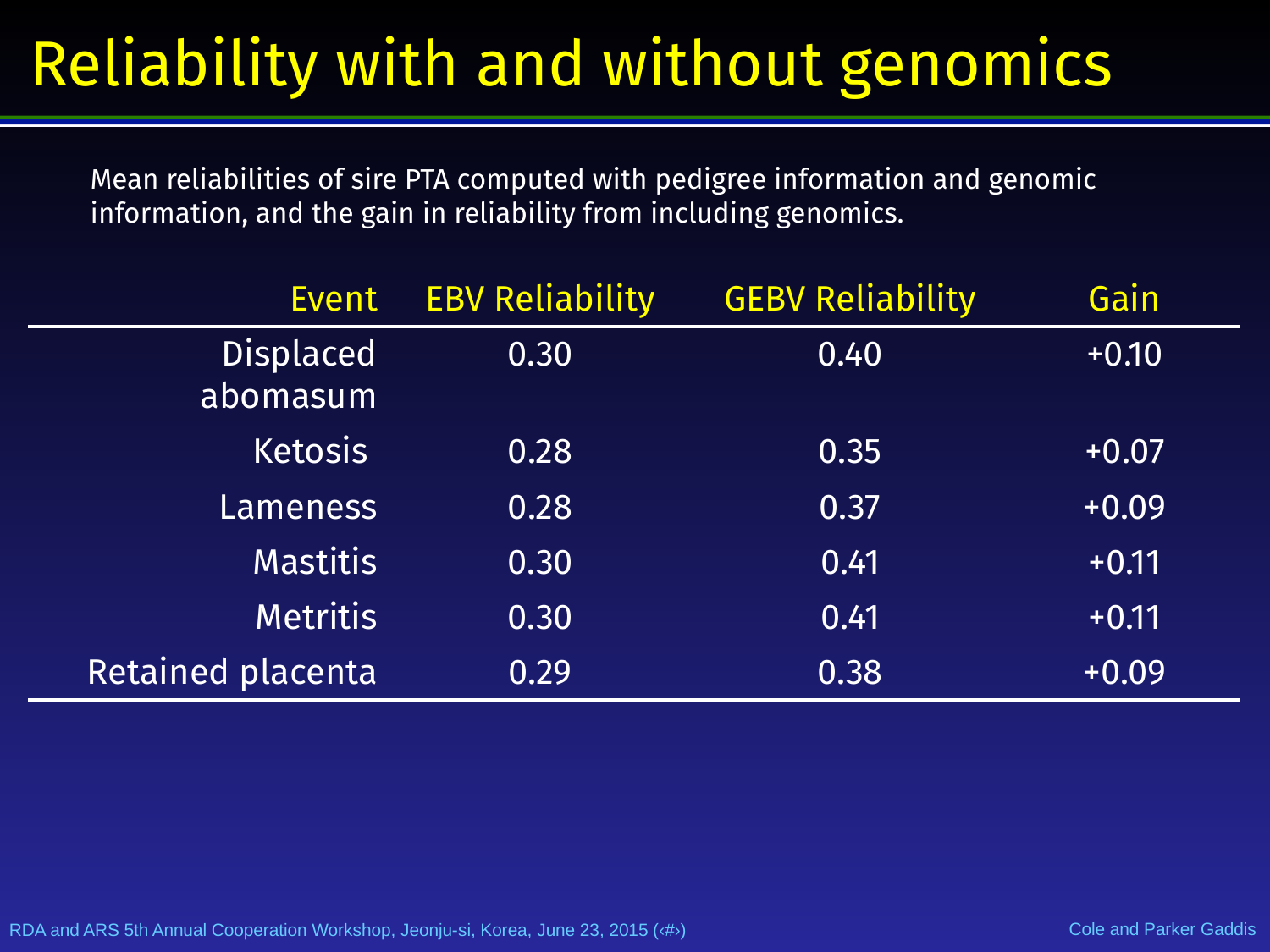

# Reliability with and without genomics
Mean reliabilities of sire PTA computed with pedigree information and genomic information, and the gain in reliability from including genomics.
| Event | EBV Reliability | GEBV Reliability | Gain |
| --- | --- | --- | --- |
| Displaced abomasum | 0.30 | 0.40 | +0.10 |
| Ketosis | 0.28 | 0.35 | +0.07 |
| Lameness | 0.28 | 0.37 | +0.09 |
| Mastitis | 0.30 | 0.41 | +0.11 |
| Metritis | 0.30 | 0.41 | +0.11 |
| Retained placenta | 0.29 | 0.38 | +0.09 |